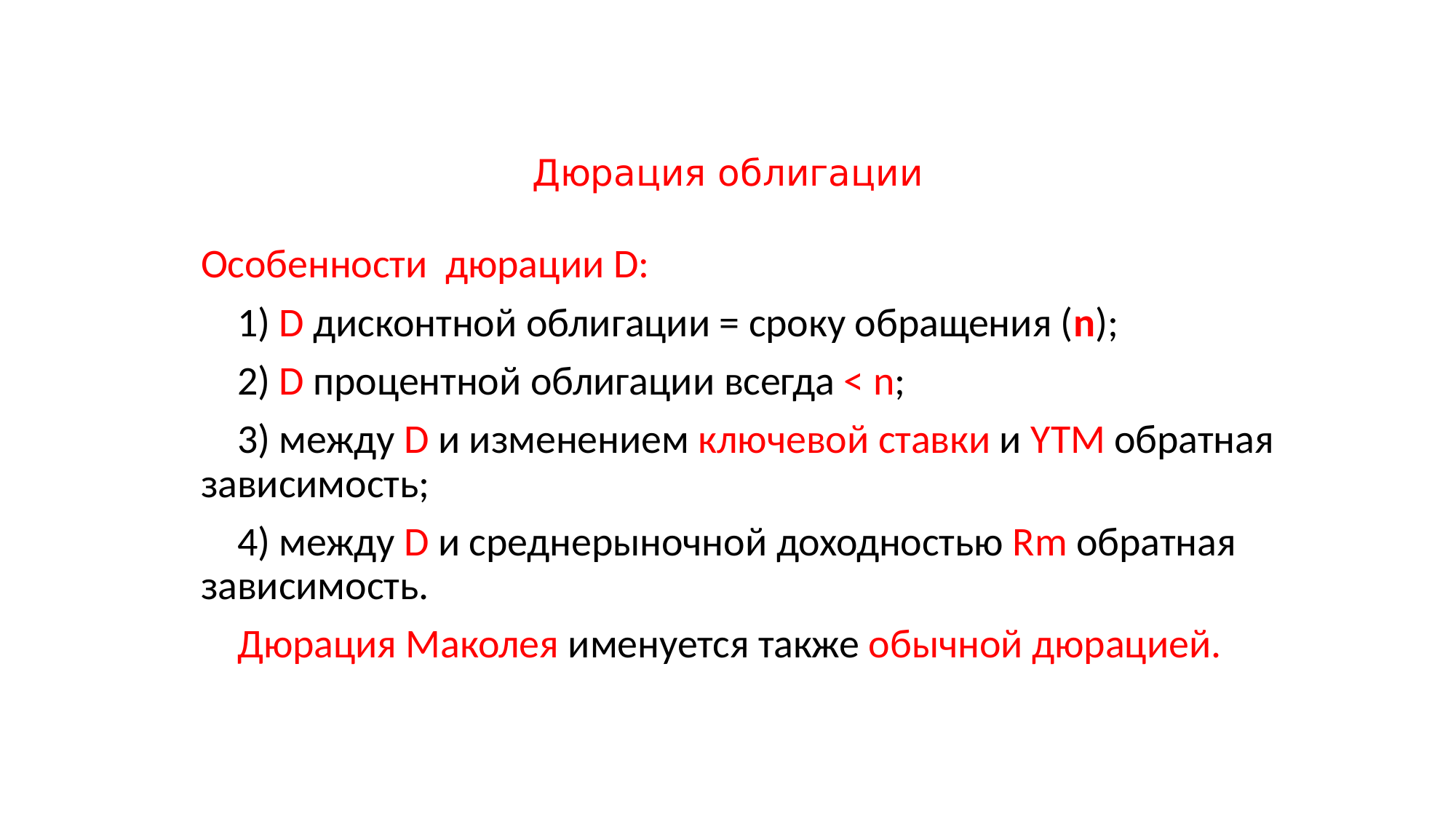

# Дюрация облигации
Особенности  дюрации D:
    1) D дисконтной облигации = сроку обращения (n);
    2) D процентной облигации всегда < n;
    3) между D и изменением ключевой ставки и YTM обратная зависимость;
    4) между D и среднерыночной доходностью Rm обратная зависимость.
    Дюрация Маколея именуется также обычной дюрацией.